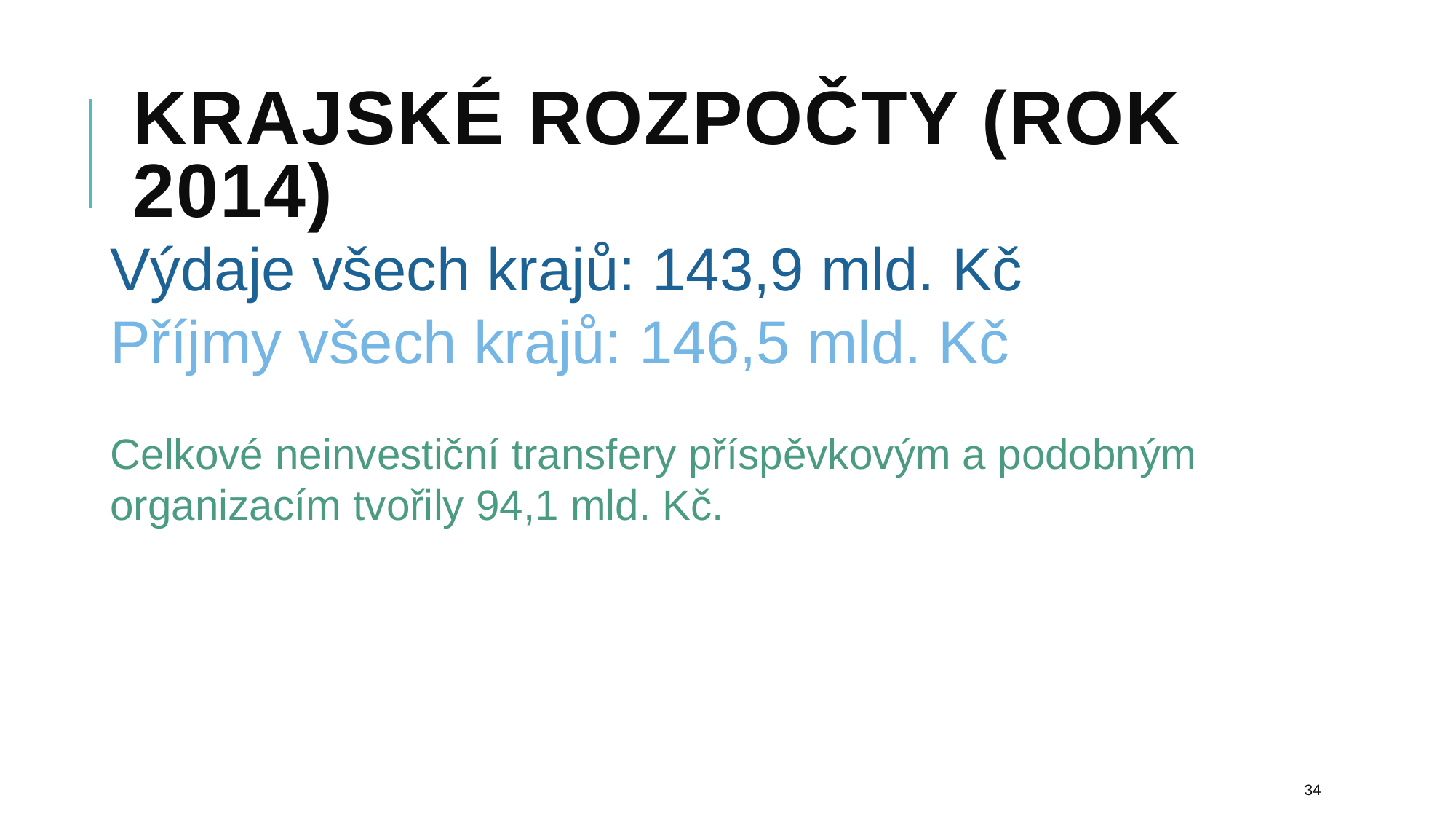

# KRAJSKÉ ROZPOČTY (rok 2014)
Výdaje všech krajů: 143,9 mld. Kč
Příjmy všech krajů: 146,5 mld. Kč

Celkové neinvestiční transfery příspěvkovým a podobným organizacím tvořily 94,1 mld. Kč.
34